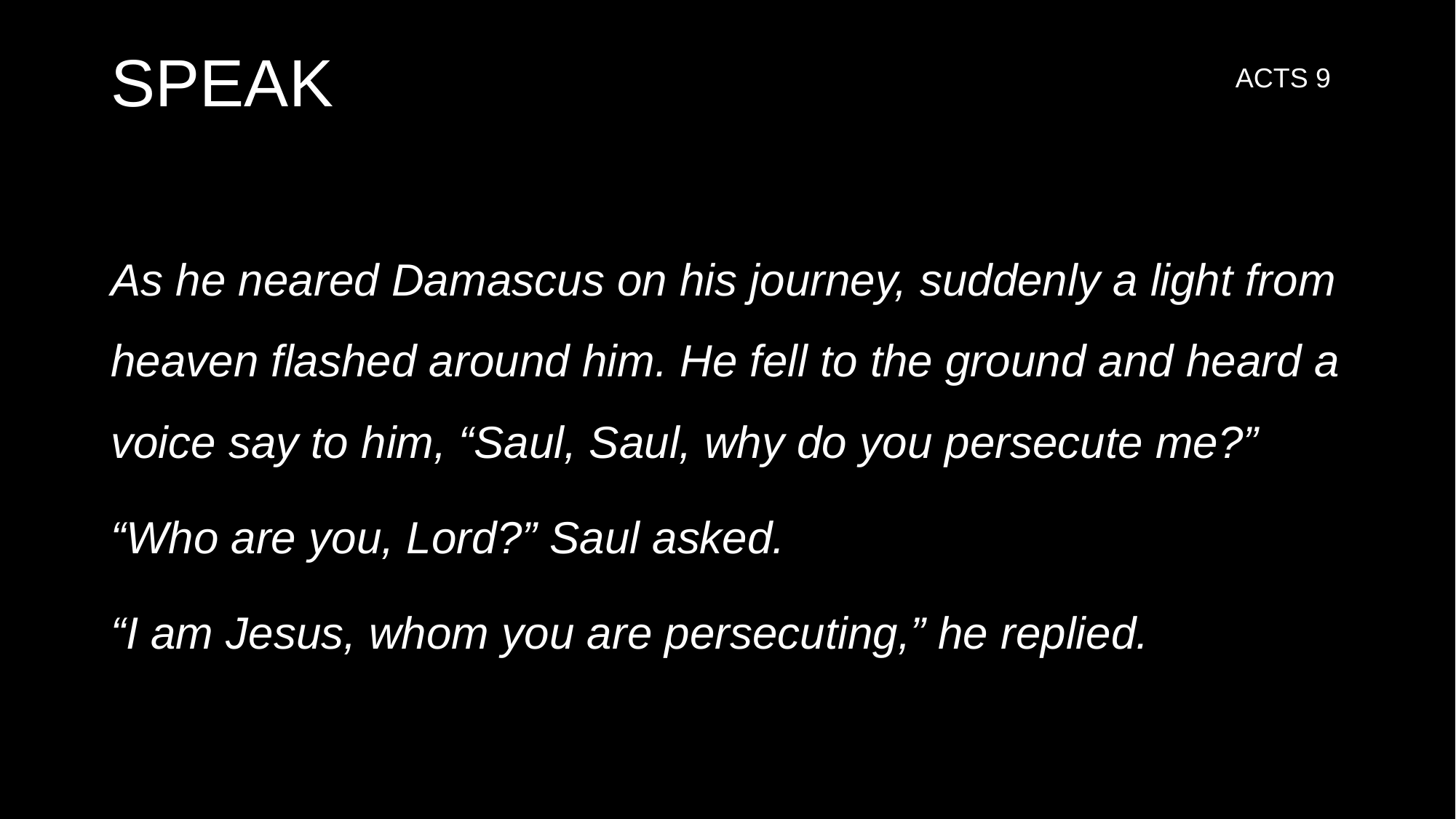

# SPEAK
ACTS 9
As he neared Damascus on his journey, suddenly a light from heaven flashed around him. He fell to the ground and heard a voice say to him, “Saul, Saul, why do you persecute me?”
“Who are you, Lord?” Saul asked.
“I am Jesus, whom you are persecuting,” he replied.